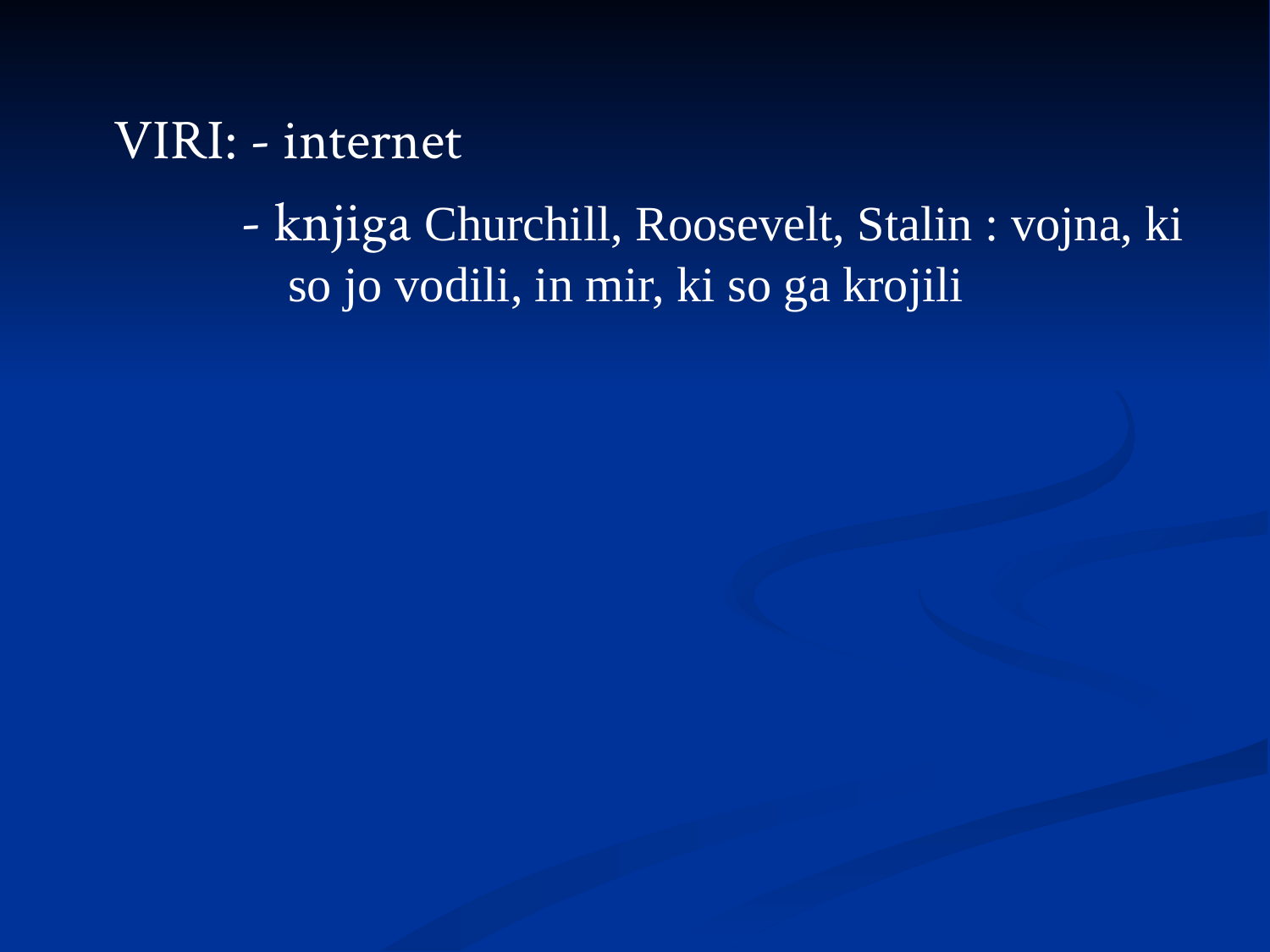

VIRI: - internet
             - knjiga Churchill, Roosevelt, Stalin : vojna, ki so jo vodili, in mir, ki so ga krojili